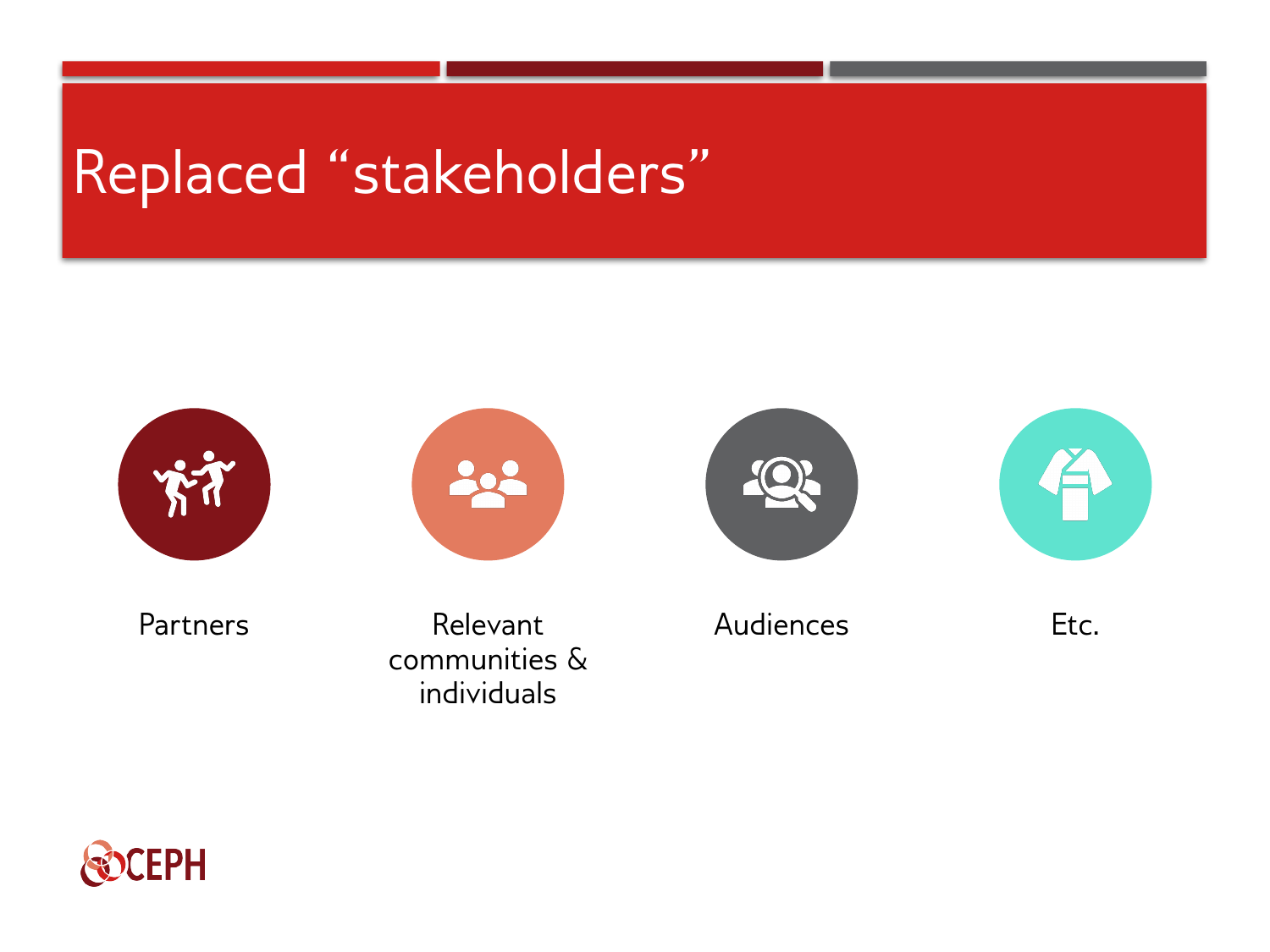

# Replaced “stakeholders”
Partners
Relevant communities & individuals
Audiences
Etc.